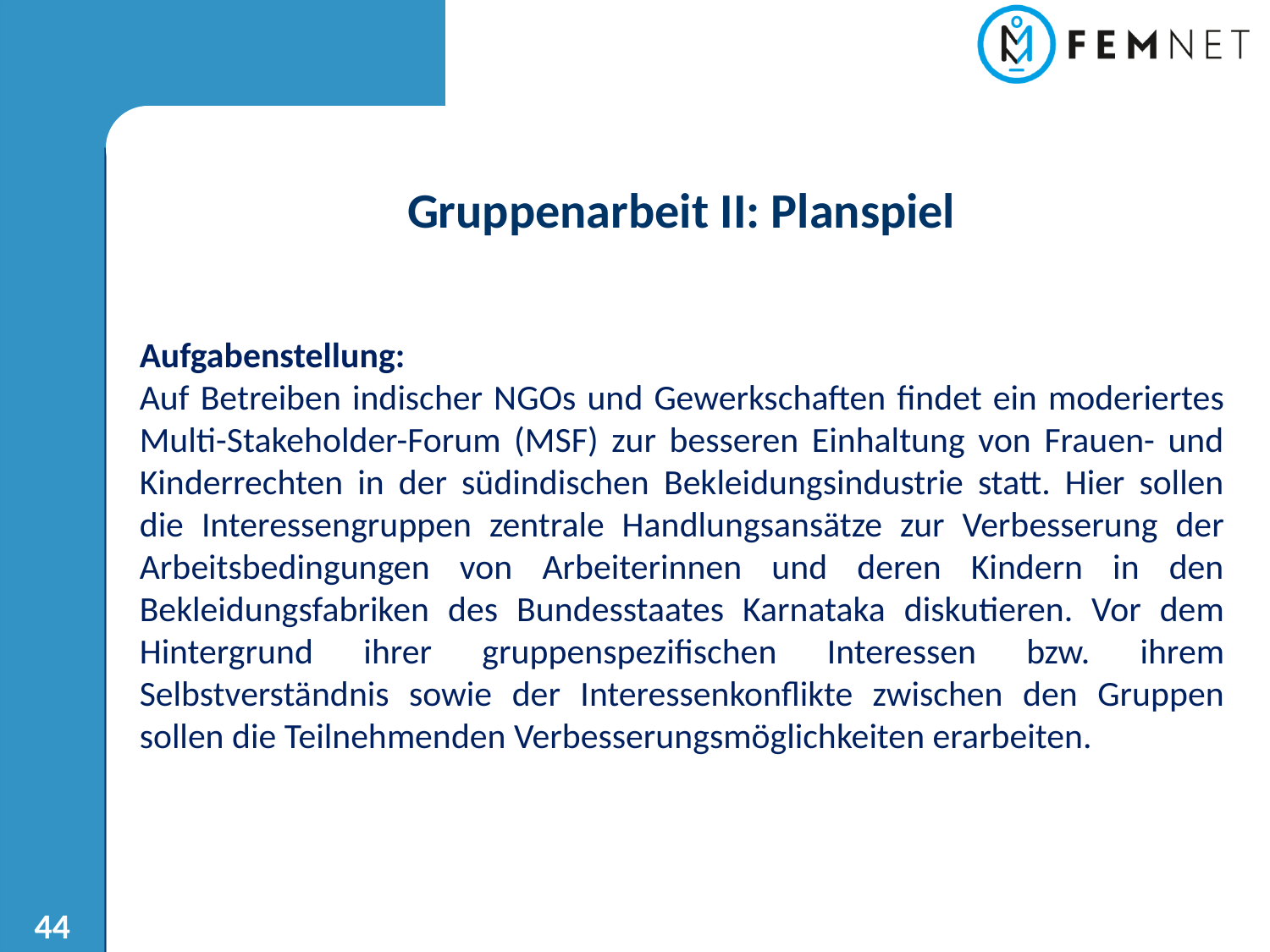

Gruppenarbeit II: Planspiel
Aufgabenstellung:
Auf Betreiben indischer NGOs und Gewerkschaften findet ein moderiertes Multi-Stakeholder-Forum (MSF) zur besseren Einhaltung von Frauen- und Kinderrechten in der südindischen Bekleidungsindustrie statt. Hier sollen die Interessengruppen zentrale Handlungsansätze zur Verbesserung der Arbeitsbedingungen von Arbeiterinnen und deren Kindern in den Bekleidungsfabriken des Bundesstaates Karnataka diskutieren. Vor dem Hintergrund ihrer gruppenspezifischen Interessen bzw. ihrem Selbstverständnis sowie der Interessenkonflikte zwischen den Gruppen sollen die Teilnehmenden Verbesserungsmöglichkeiten erarbeiten.
44